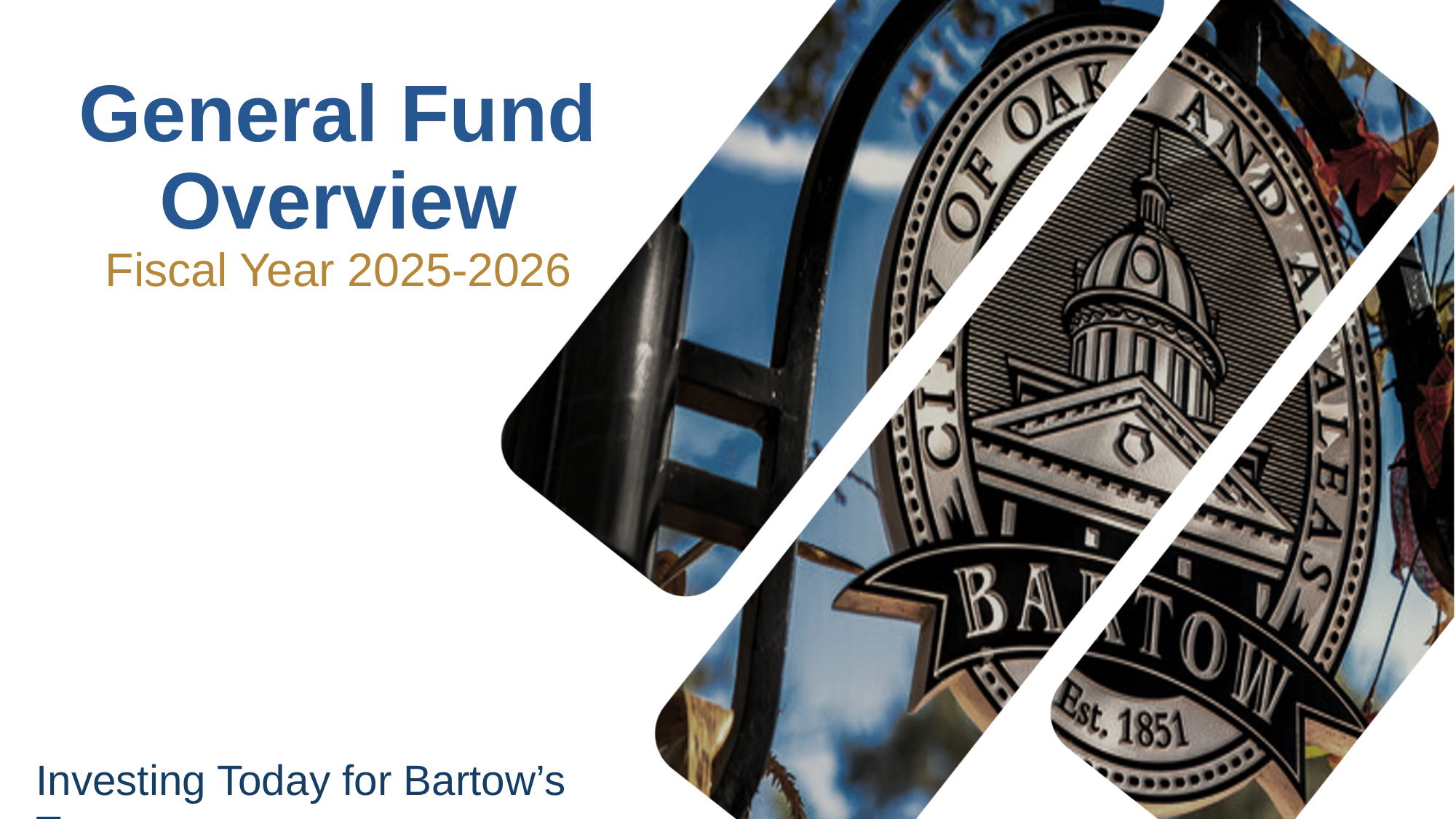

# General Fund Overview Fiscal Year 2025-2026